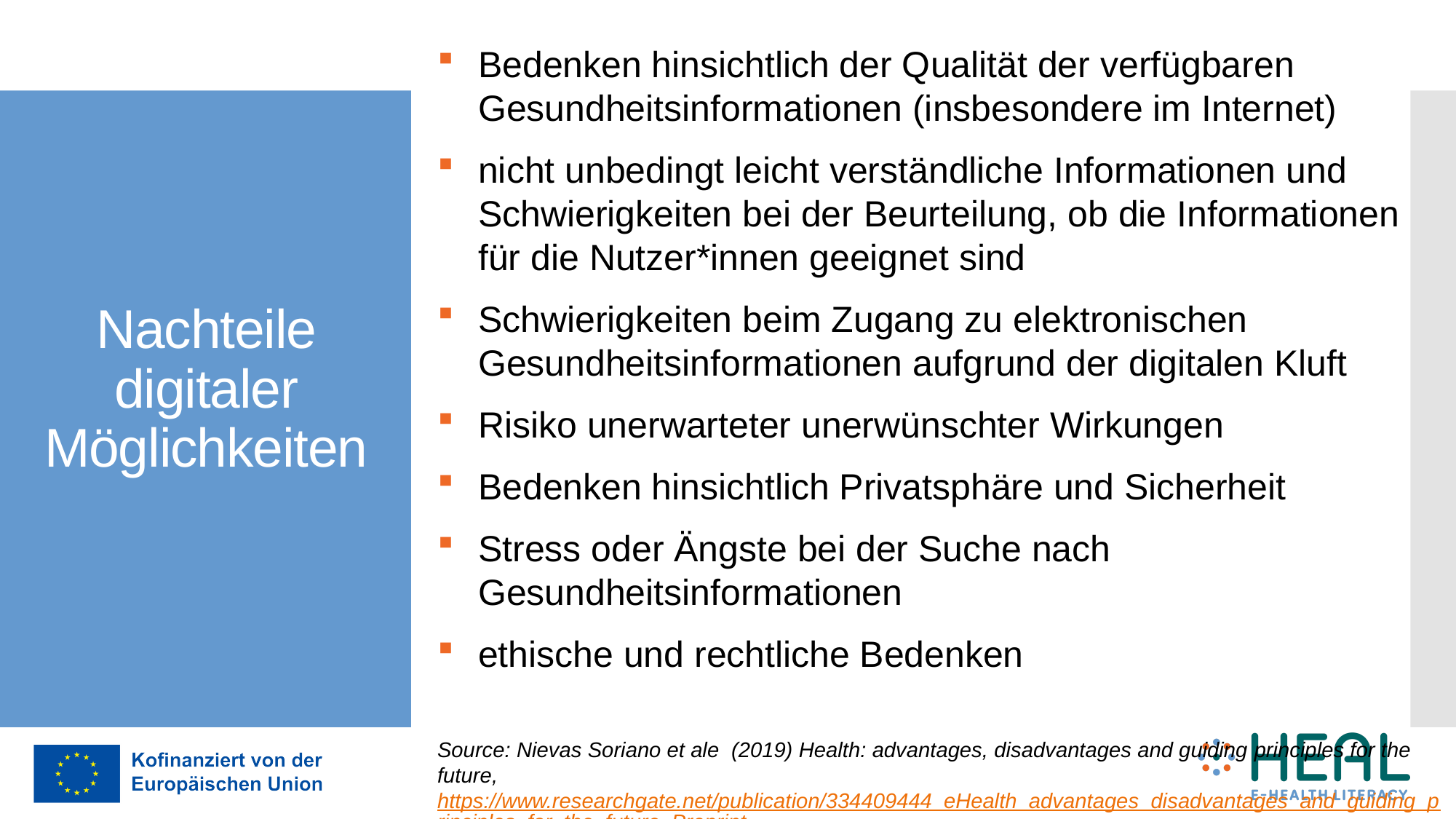

Bedenken hinsichtlich der Qualität der verfügbaren Gesundheitsinformationen (insbesondere im Internet)
nicht unbedingt leicht verständliche Informationen und Schwierigkeiten bei der Beurteilung, ob die Informationen für die Nutzer*innen geeignet sind
Schwierigkeiten beim Zugang zu elektronischen Gesundheitsinformationen aufgrund der digitalen Kluft
Risiko unerwarteter unerwünschter Wirkungen
Bedenken hinsichtlich Privatsphäre und Sicherheit
Stress oder Ängste bei der Suche nach Gesundheitsinformationen
ethische und rechtliche Bedenken

Source: Nievas Soriano et ale  (2019) Health: advantages, disadvantages and guiding principles for the future, https://www.researchgate.net/publication/334409444_eHealth_advantages_disadvantages_and_guiding_principles_for_the_future_Preprint
# Nachteile digitaler Möglichkeiten